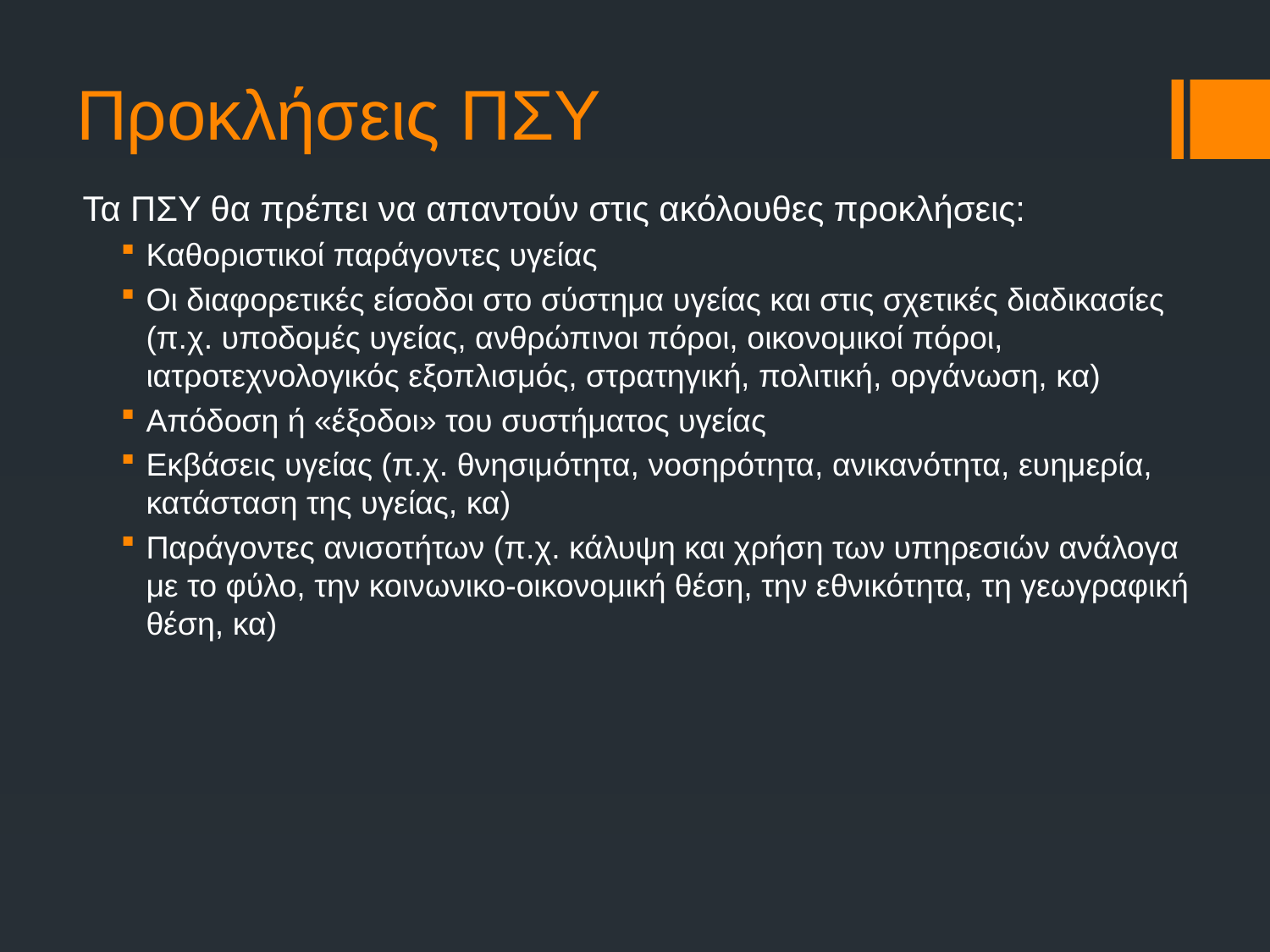

# Προκλήσεις ΠΣΥ
Τα ΠΣΥ θα πρέπει να απαντούν στις ακόλουθες προκλήσεις:
Καθοριστικοί παράγοντες υγείας
Οι διαφορετικές είσοδοι στο σύστημα υγείας και στις σχετικές διαδικασίες (π.χ. υποδομές υγείας, ανθρώπινοι πόροι, οικονομικοί πόροι, ιατροτεχνολογικός εξοπλισμός, στρατηγική, πολιτική, οργάνωση, κα)
Απόδοση ή «έξοδοι» του συστήματος υγείας
Εκβάσεις υγείας (π.χ. θνησιμότητα, νοσηρότητα, ανικανότητα, ευημερία, κατάσταση της υγείας, κα)
Παράγοντες ανισοτήτων (π.χ. κάλυψη και χρήση των υπηρεσιών ανάλογα με το φύλο, την κοινωνικο-οικονομική θέση, την εθνικότητα, τη γεωγραφική θέση, κα)